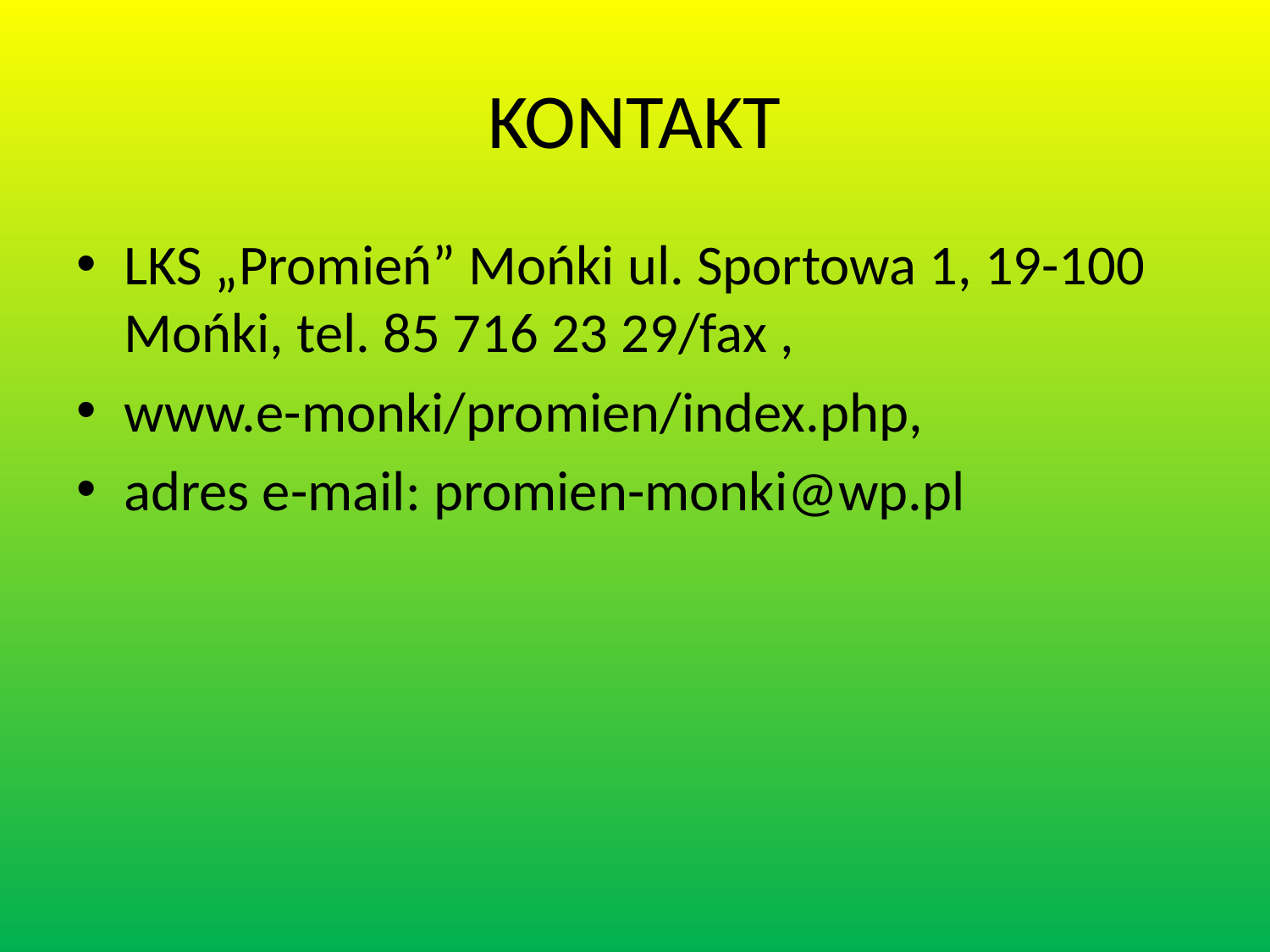

# KONTAKT
LKS „Promień” Mońki ul. Sportowa 1, 19-100 Mońki, tel. 85 716 23 29/fax ,
www.e-monki/promien/index.php,
adres e-mail: promien-monki@wp.pl